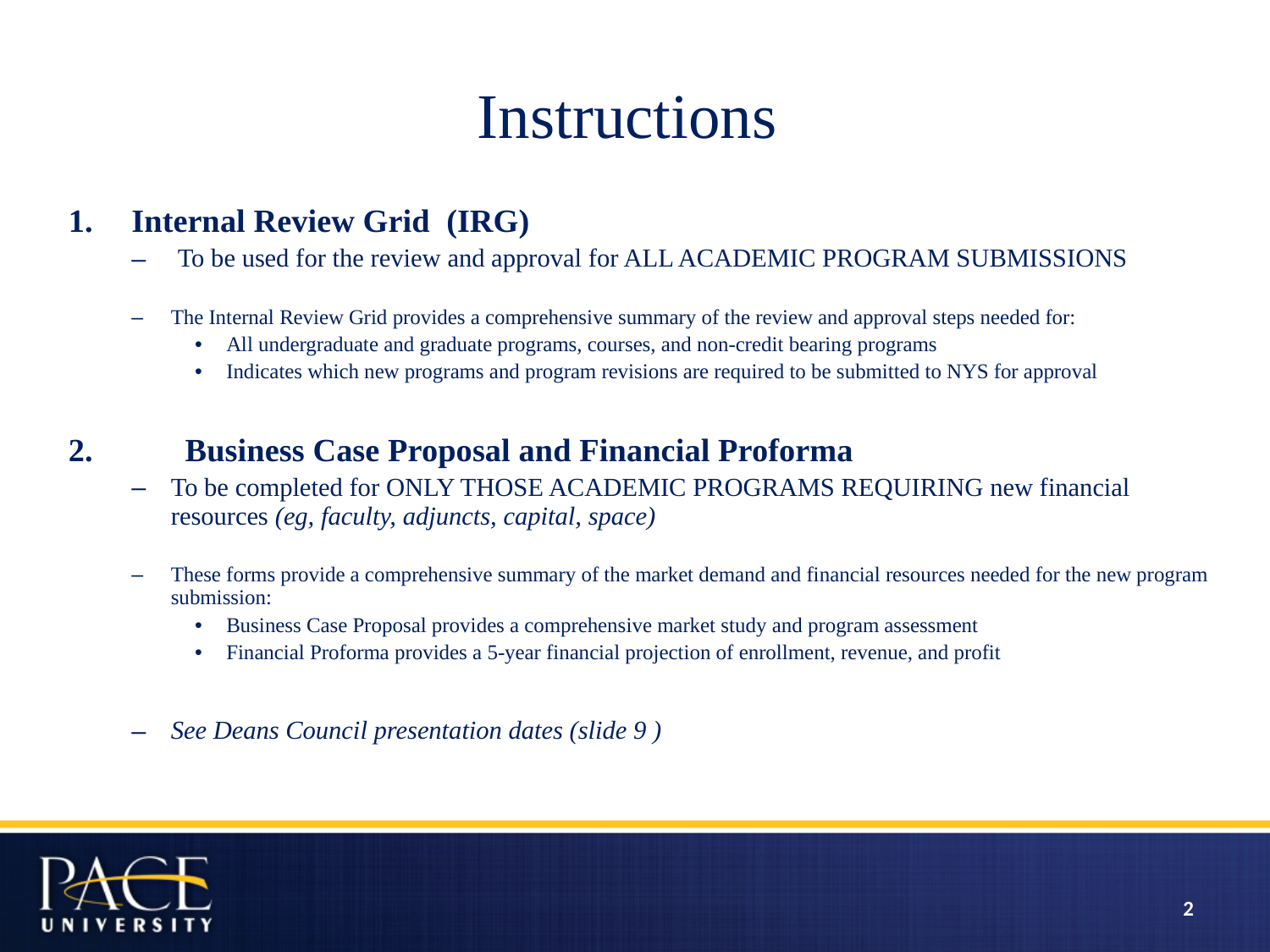

# Instructions
Internal Review Grid  (IRG)
 To be used for the review and approval for ALL ACADEMIC PROGRAM SUBMISSIONS
The Internal Review Grid provides a comprehensive summary of the review and approval steps needed for:
All undergraduate and graduate programs, courses, and non-credit bearing programs
Indicates which new programs and program revisions are required to be submitted to NYS for approval

2.	Business Case Proposal and Financial Proforma
To be completed for ONLY THOSE ACADEMIC PROGRAMS REQUIRING new financial resources (eg, faculty, adjuncts, capital, space)
These forms provide a comprehensive summary of the market demand and financial resources needed for the new program submission:
Business Case Proposal provides a comprehensive market study and program assessment
Financial Proforma provides a 5-year financial projection of enrollment, revenue, and profit

See Deans Council presentation dates (slide 9 )
2